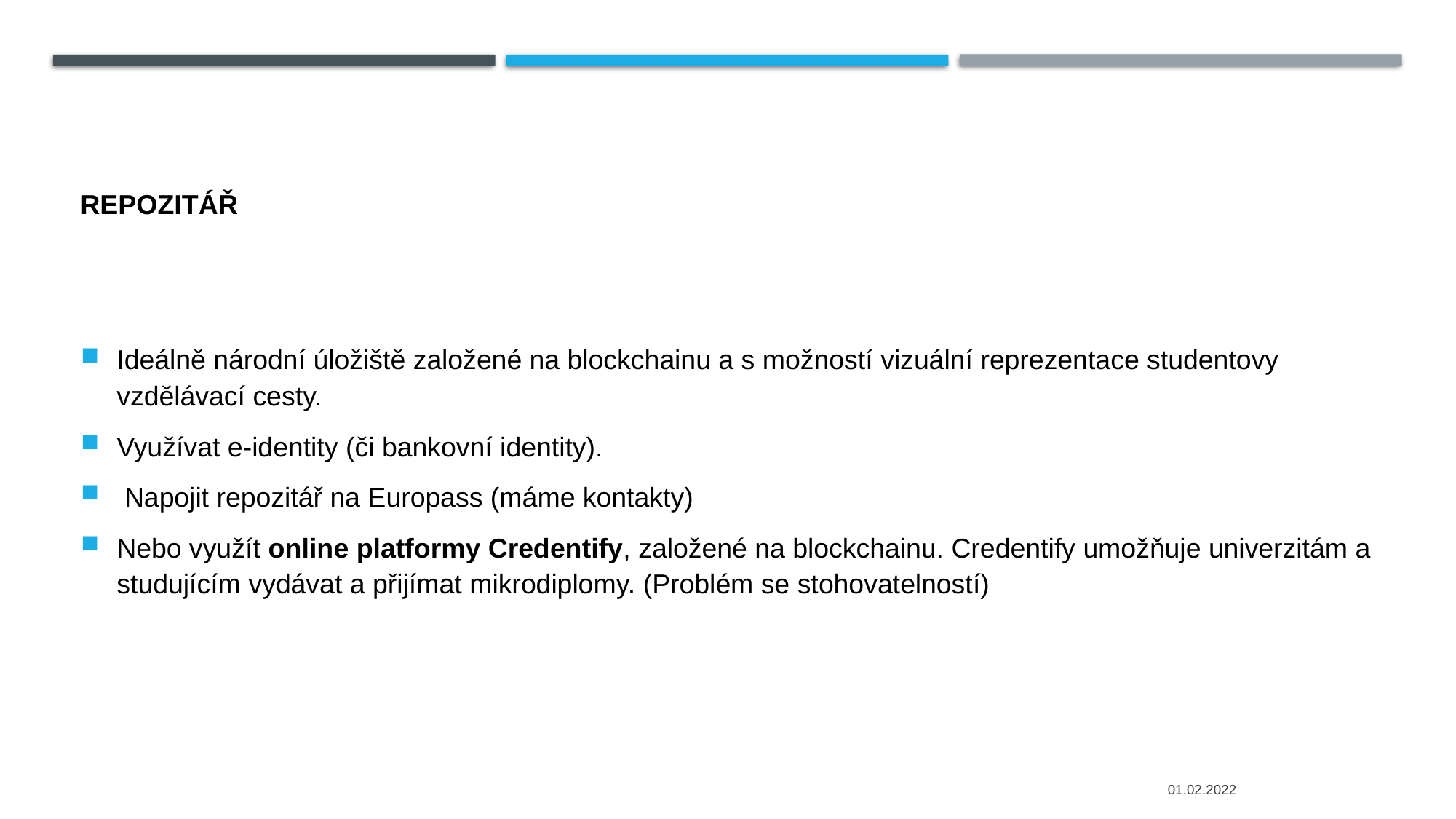

# Repozitář

Ideálně národní úložiště založené na blockchainu a s možností vizuální reprezentace studentovy vzdělávací cesty.
Využívat e-identity (či bankovní identity).
 Napojit repozitář na Europass (máme kontakty)
Nebo využít online platformy Credentify, založené na blockchainu. Credentify umožňuje univerzitám a studujícím vydávat a přijímat mikrodiplomy. (Problém se stohovatelností)

01.02.2022